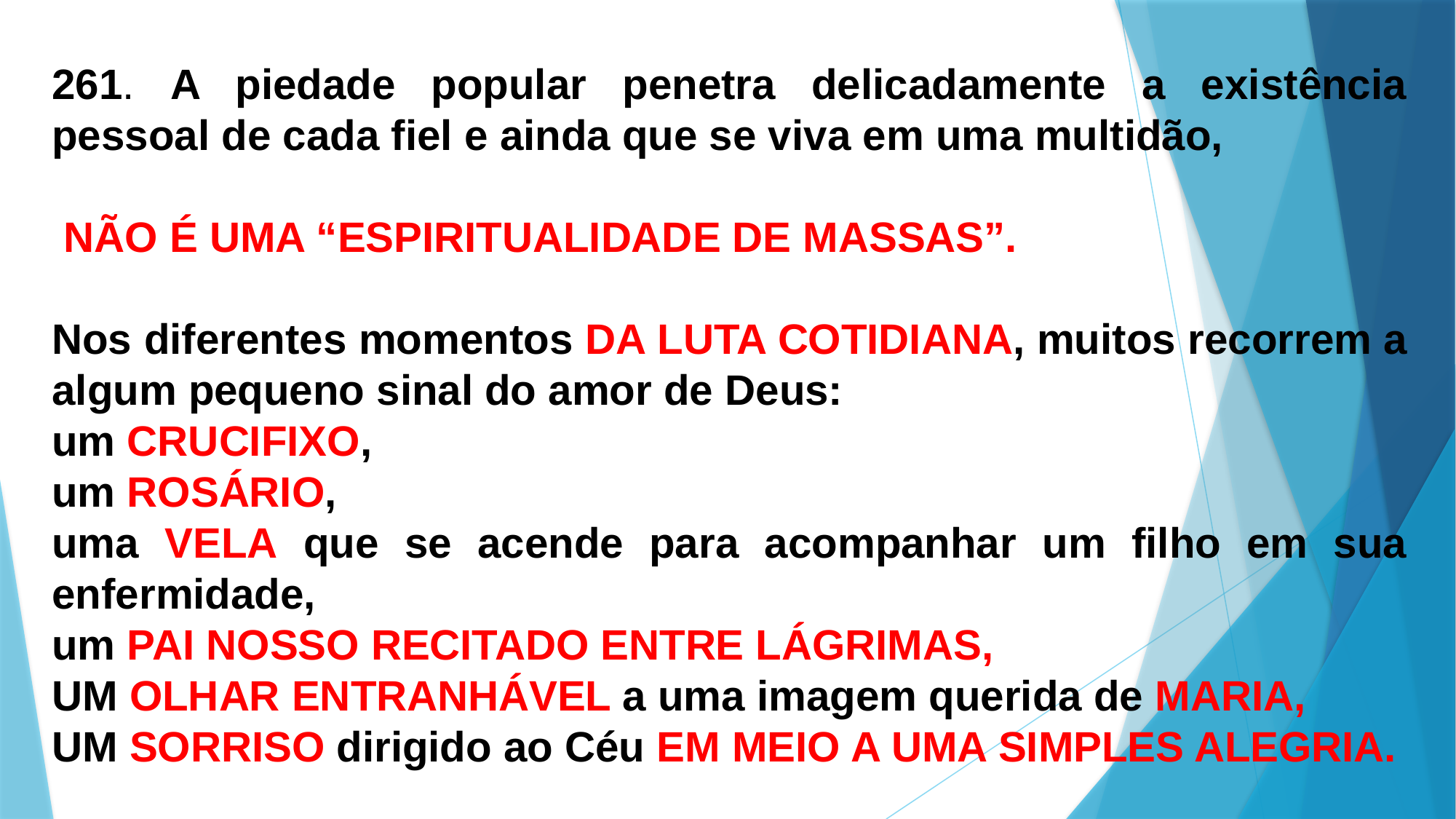

261. A piedade popular penetra delicadamente a existência pessoal de cada fiel e ainda que se viva em uma multidão,

 NÃO É UMA “ESPIRITUALIDADE DE MASSAS”.

Nos diferentes momentos DA LUTA COTIDIANA, muitos recorrem a algum pequeno sinal do amor de Deus:
um CRUCIFIXO,
um ROSÁRIO,
uma VELA que se acende para acompanhar um filho em sua enfermidade,
um PAI NOSSO RECITADO ENTRE LÁGRIMAS,
UM OLHAR ENTRANHÁVEL a uma imagem querida de MARIA,
UM SORRISO dirigido ao Céu EM MEIO A UMA SIMPLES ALEGRIA.